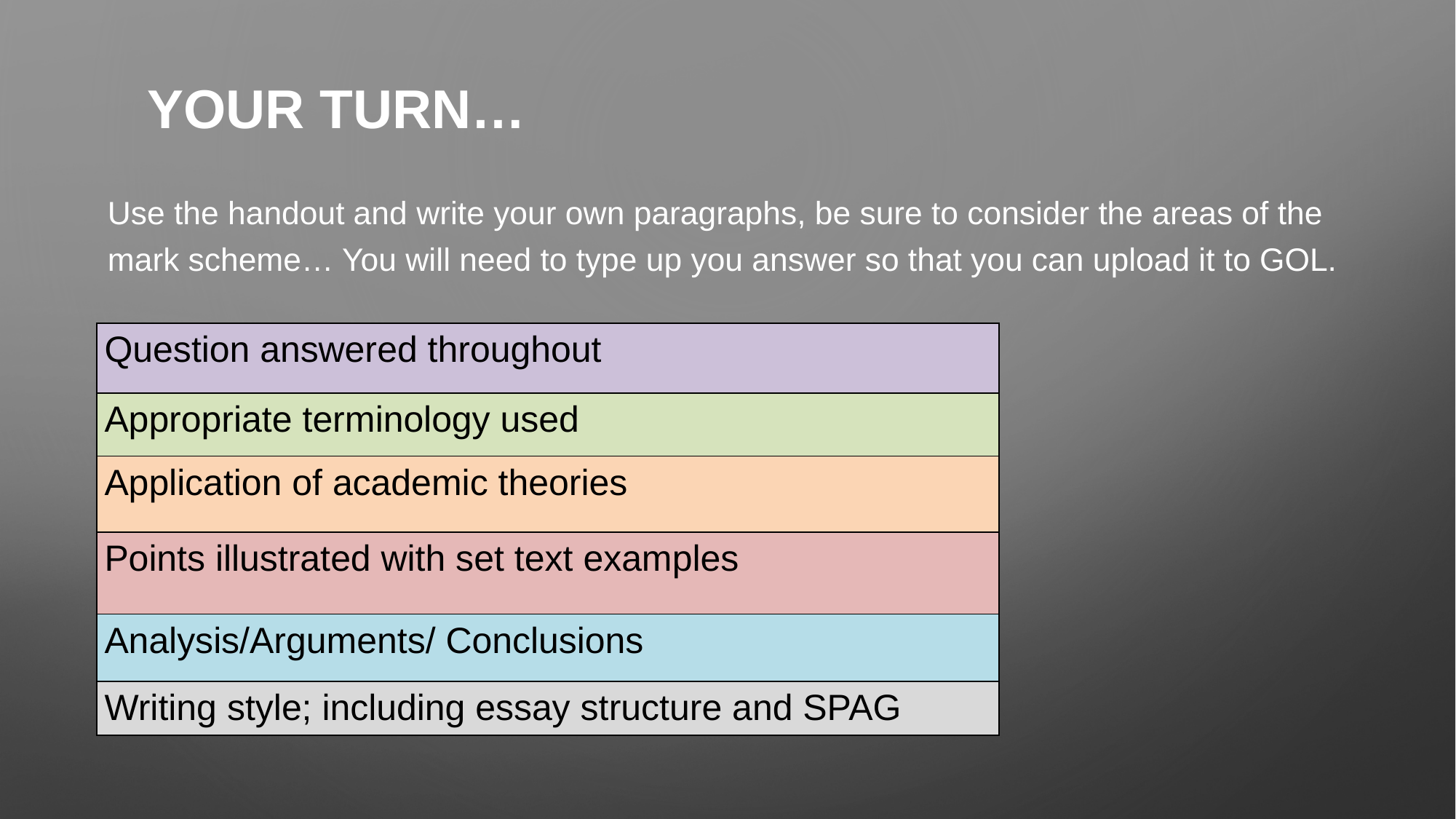

# Your turn…
Use the handout and write your own paragraphs, be sure to consider the areas of the mark scheme… You will need to type up you answer so that you can upload it to GOL.
| Question answered throughout |
| --- |
| Appropriate terminology used |
| Application of academic theories |
| Points illustrated with set text examples |
| Analysis/Arguments/ Conclusions |
| Writing style; including essay structure and SPAG |